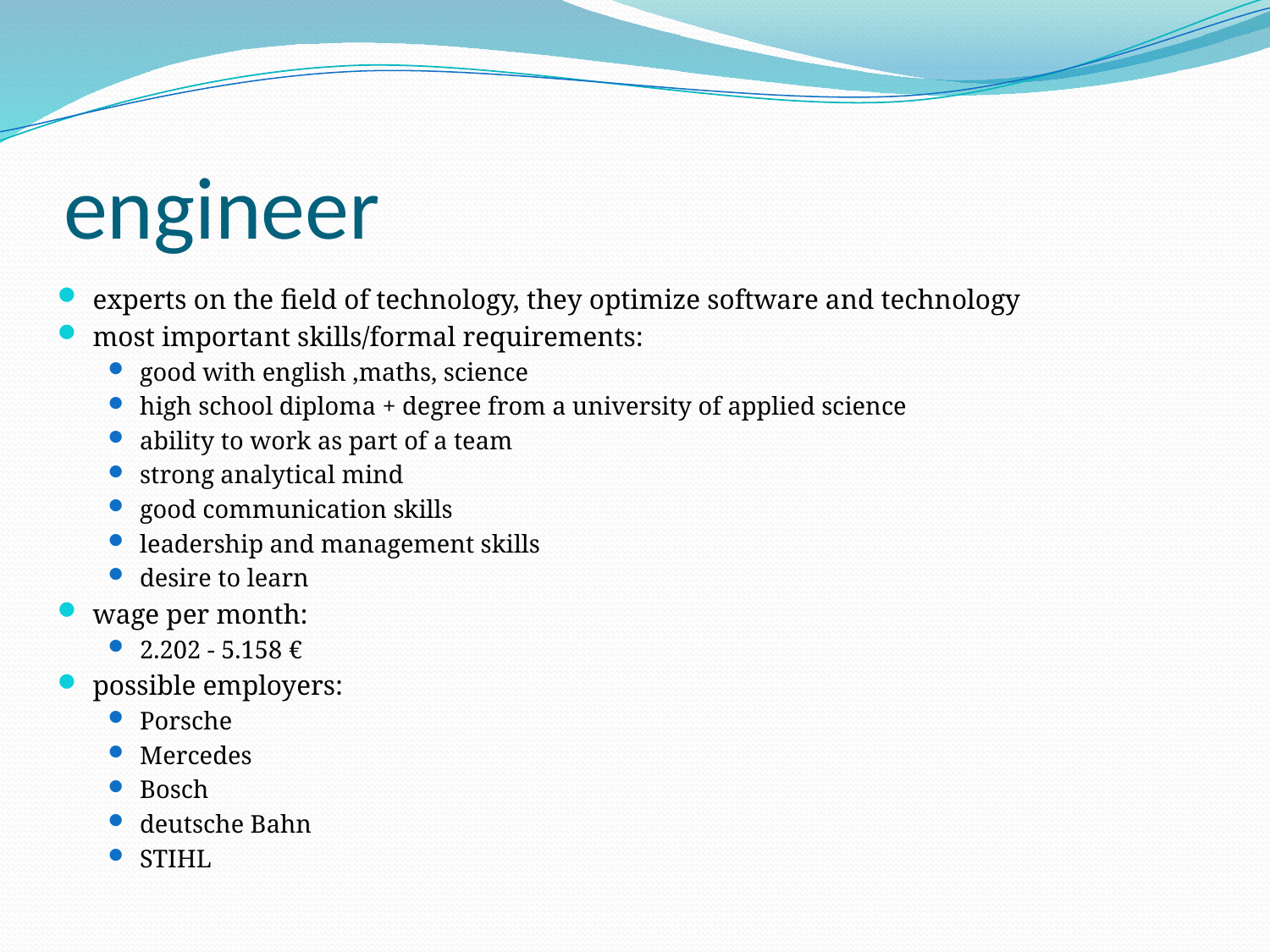

# engineer
experts on the field of technology, they optimize software and technology
most important skills/formal requirements:
good with english ,maths, science
high school diploma + degree from a university of applied science
ability to work as part of a team
strong analytical mind
good communication skills
leadership and management skills
desire to learn
wage per month:
2.202 - 5.158 €
possible employers:
Porsche
Mercedes
Bosch
deutsche Bahn
STIHL